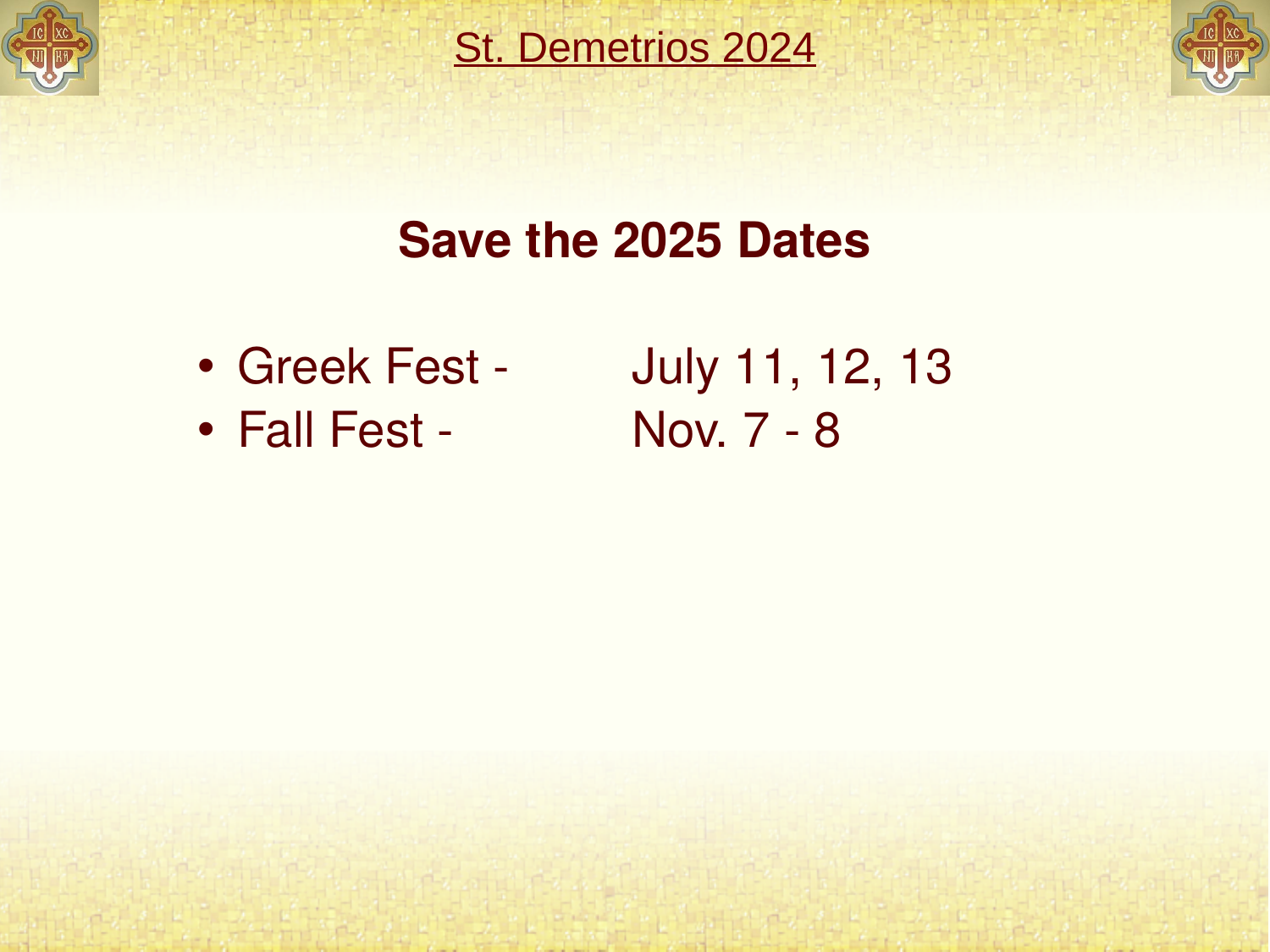

# St. Demetrios 2024
Save the 2025 Dates

Greek Fest - 	 July 11, 12, 13
Fall Fest - 		 Nov. 7 - 8